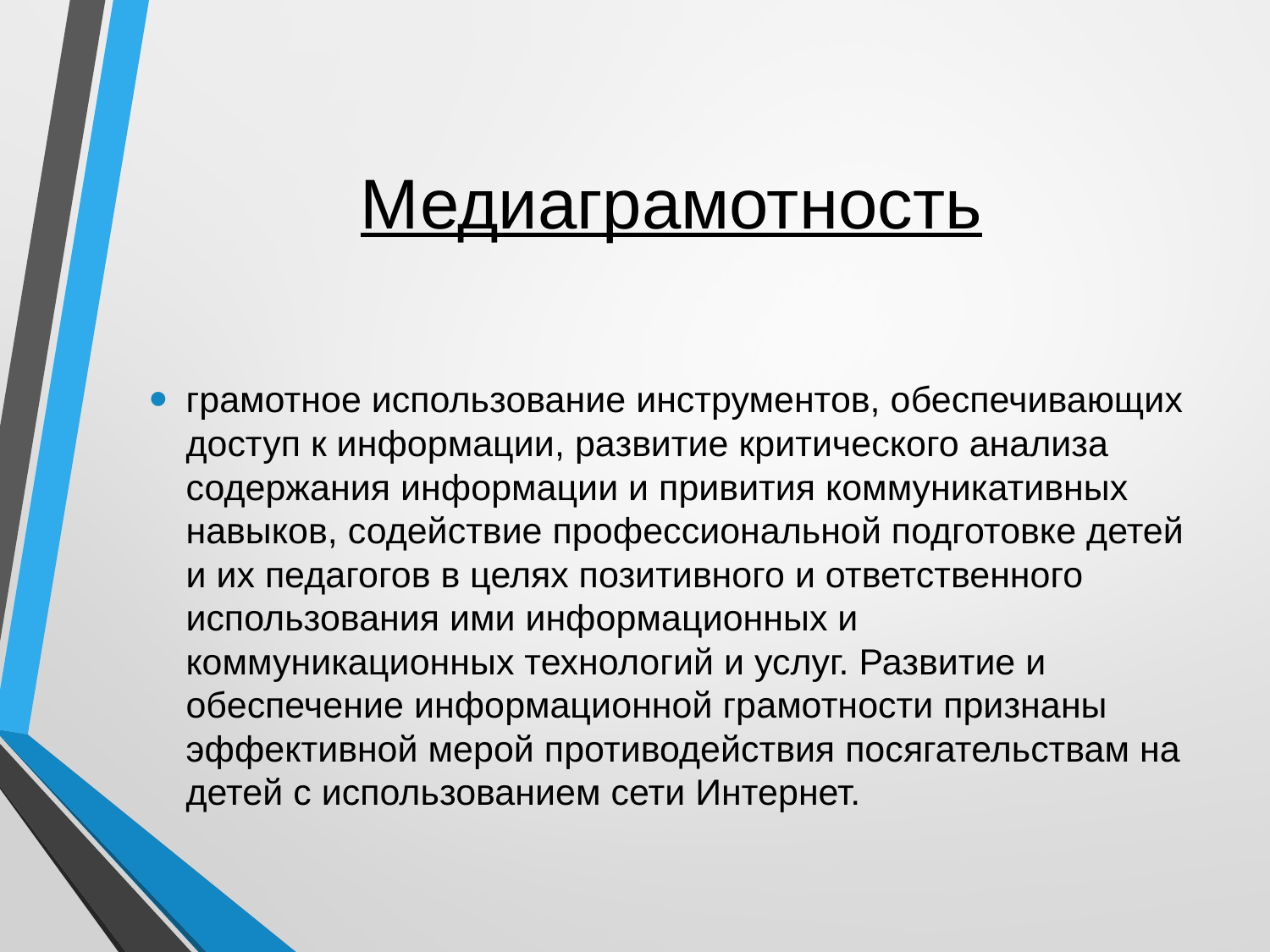

# Медиаграмотность
грамотное использование инструментов, обеспечивающих доступ к информации, развитие критического анализа содержания информации и привития коммуникативных навыков, содействие профессиональной подготовке детей и их педагогов в целях позитивного и ответственного использования ими информационных и коммуникационных технологий и услуг. Развитие и обеспечение информационной грамотности признаны эффективной мерой противодействия посягательствам на детей с использованием сети Интернет.